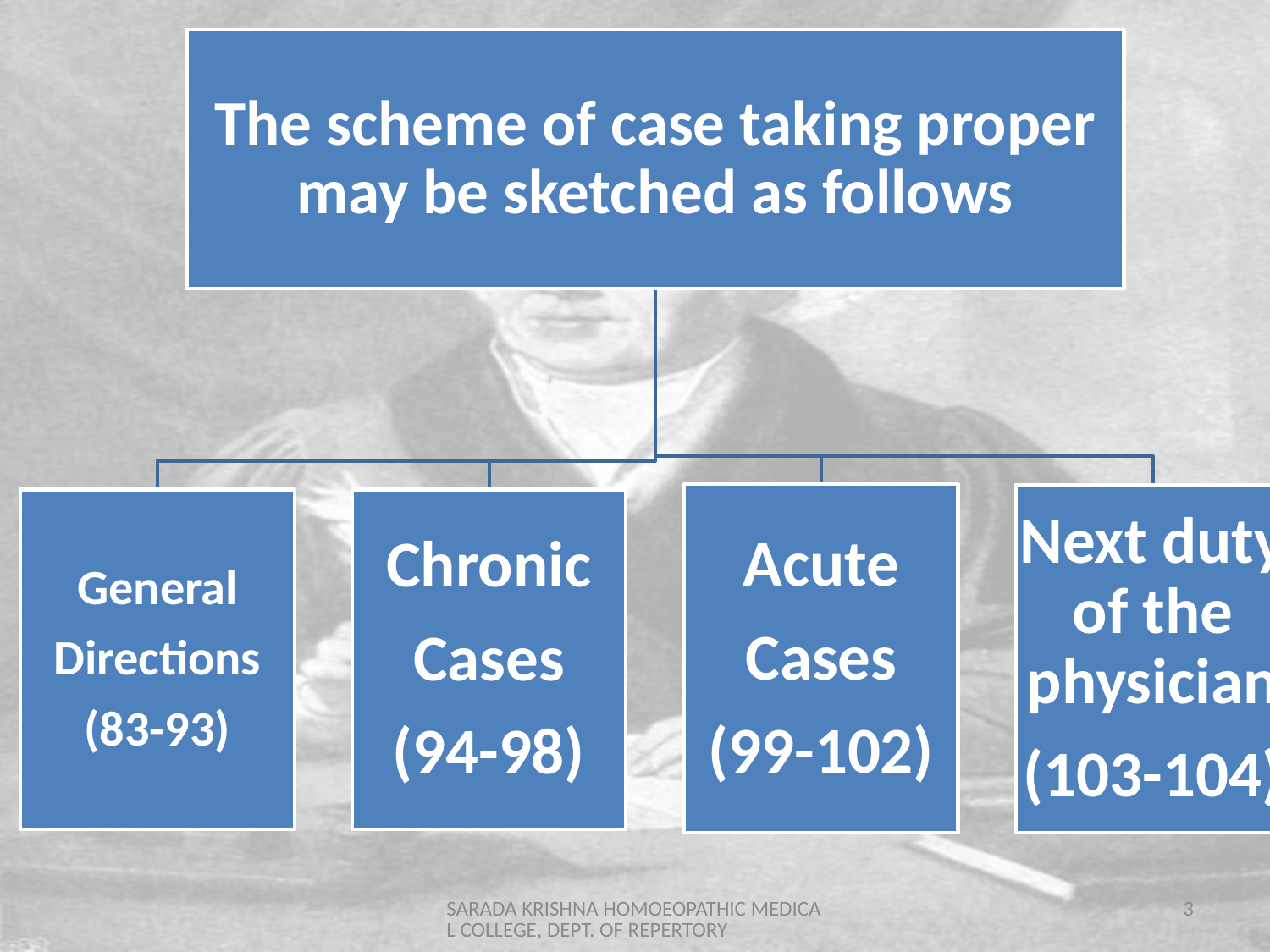

The scheme of case taking proper may be sketched as follows
General
Directions
(83-93)
Chronic
Cases
(94-98)
Acute
Cases
(99-102)
Next duty of the physician
(103-104)
SARADA KRISHNA HOMOEOPATHIC MEDICAL COLLEGE, DEPT. OF REPERTORY
3